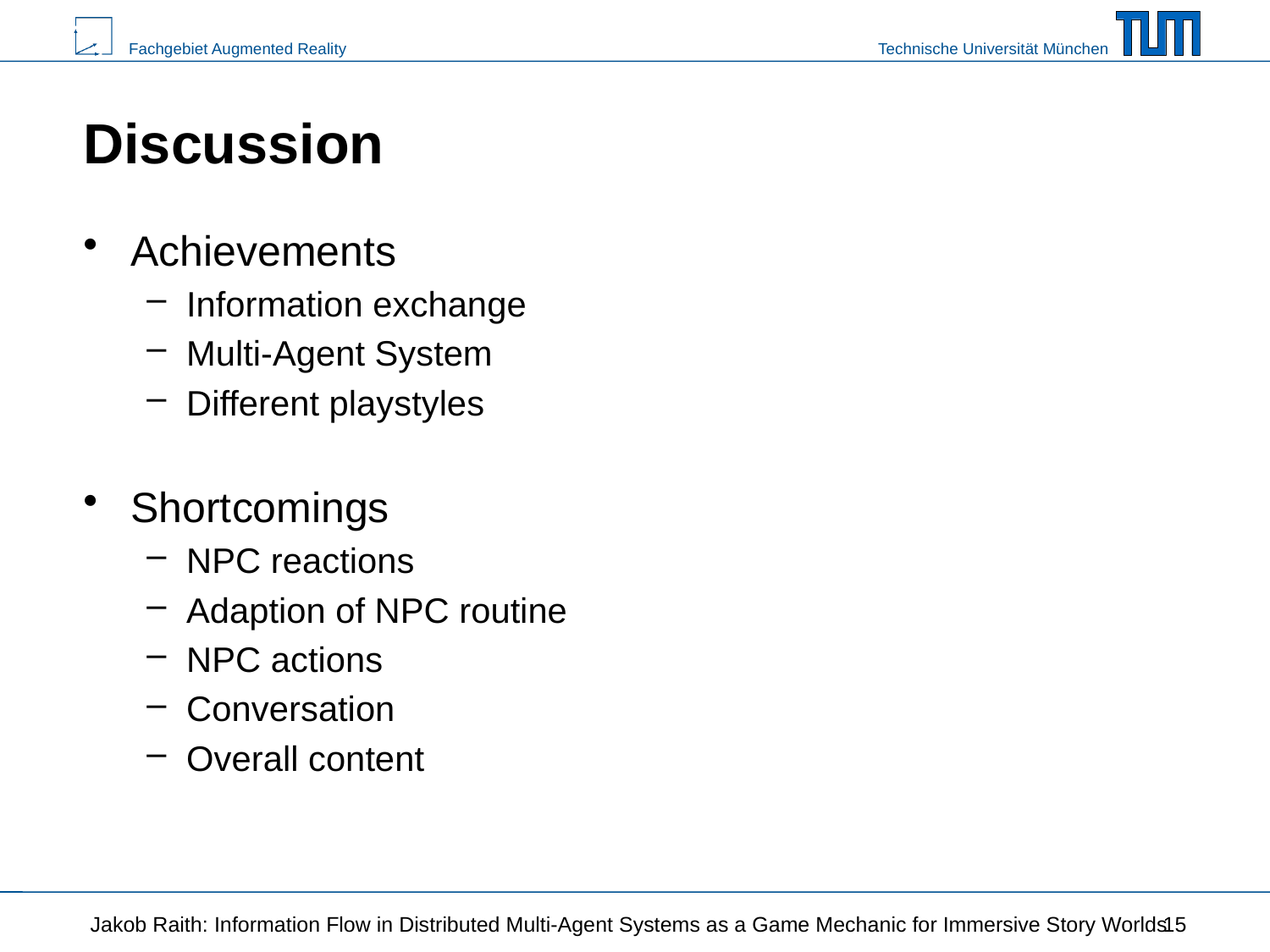

# Discussion
Achievements
Information exchange
Multi-Agent System
Different playstyles

Shortcomings
NPC reactions
Adaption of NPC routine
NPC actions
Conversation
Overall content
Jakob Raith: Information Flow in Distributed Multi-Agent Systems as a Game Mechanic for Immersive Story Worlds
15